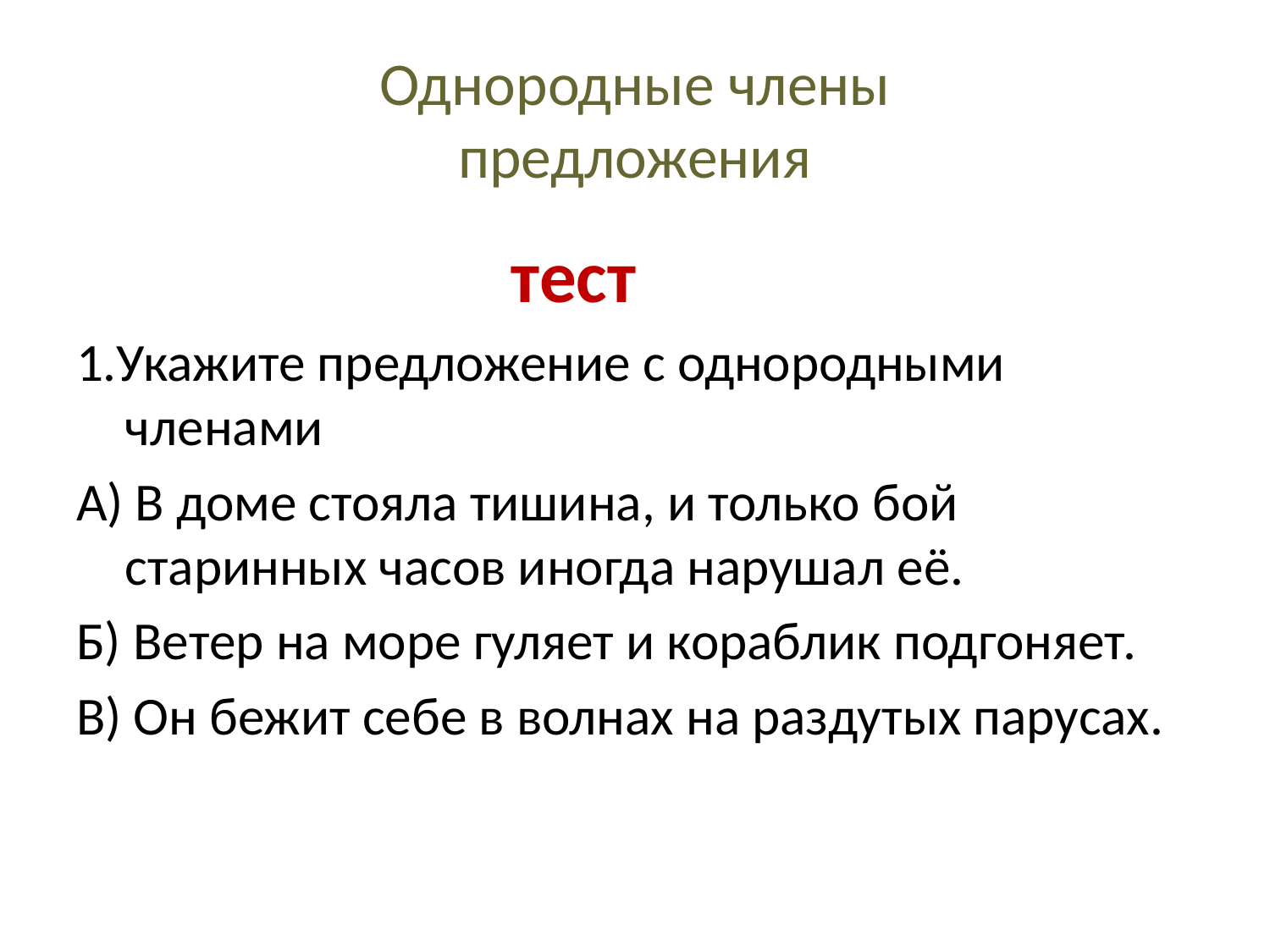

# Однородные члены предложения
                          тест
1.Укажите предложение с однородными членами
А) В доме стояла тишина, и только бой старинных часов иногда нарушал её.
Б) Ветер на море гуляет и кораблик подгоняет.
В) Он бежит себе в волнах на раздутых парусах.